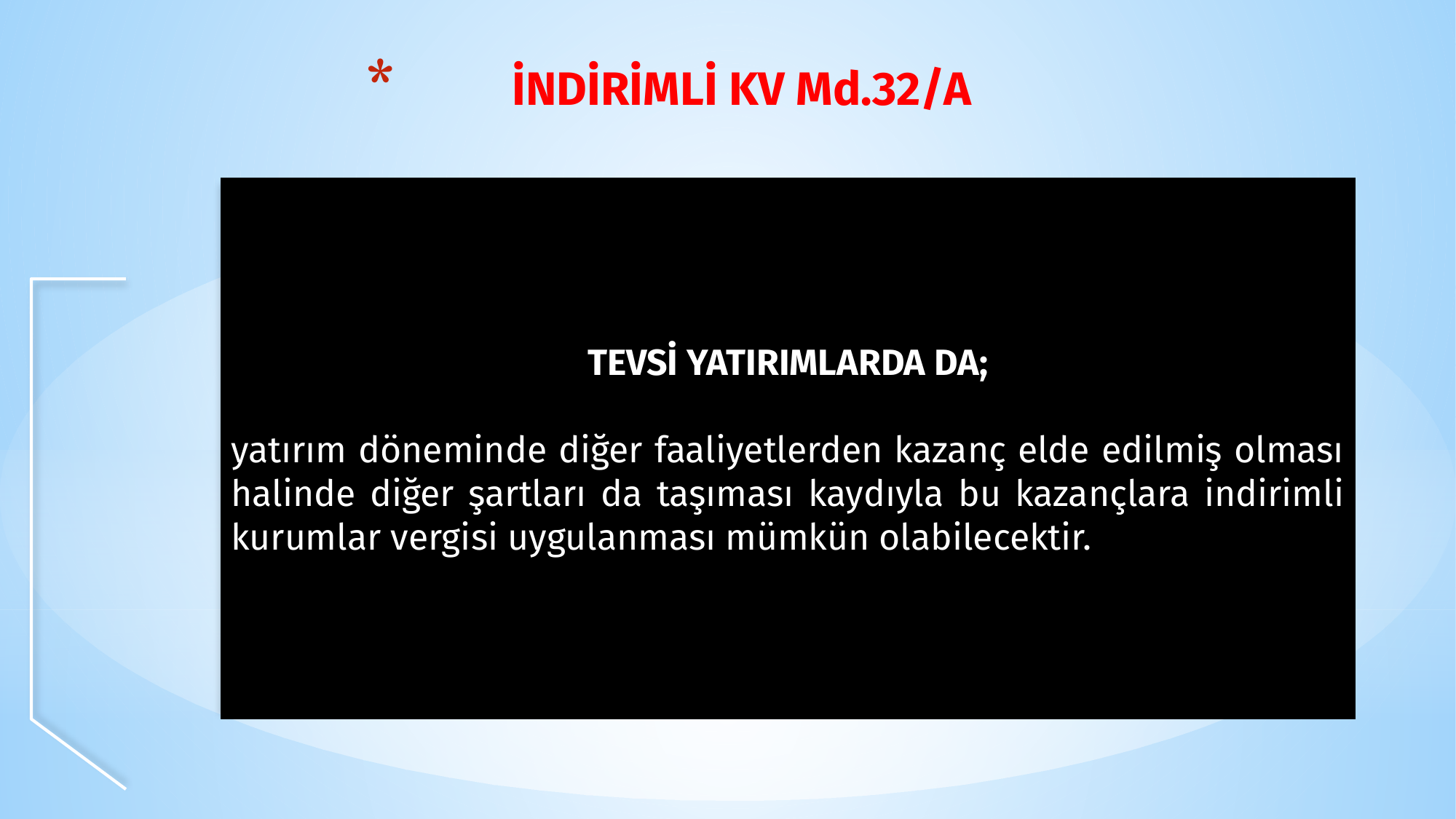

# İNDİRİMLİ KV Md.32/A
TEVSİ YATIRIMLARDA DA;

yatırım döneminde diğer faaliyetlerden kazanç elde edilmiş olması halinde diğer şartları da taşıması kaydıyla bu kazançlara indirimli kurumlar vergisi uygulanması mümkün olabilecektir.